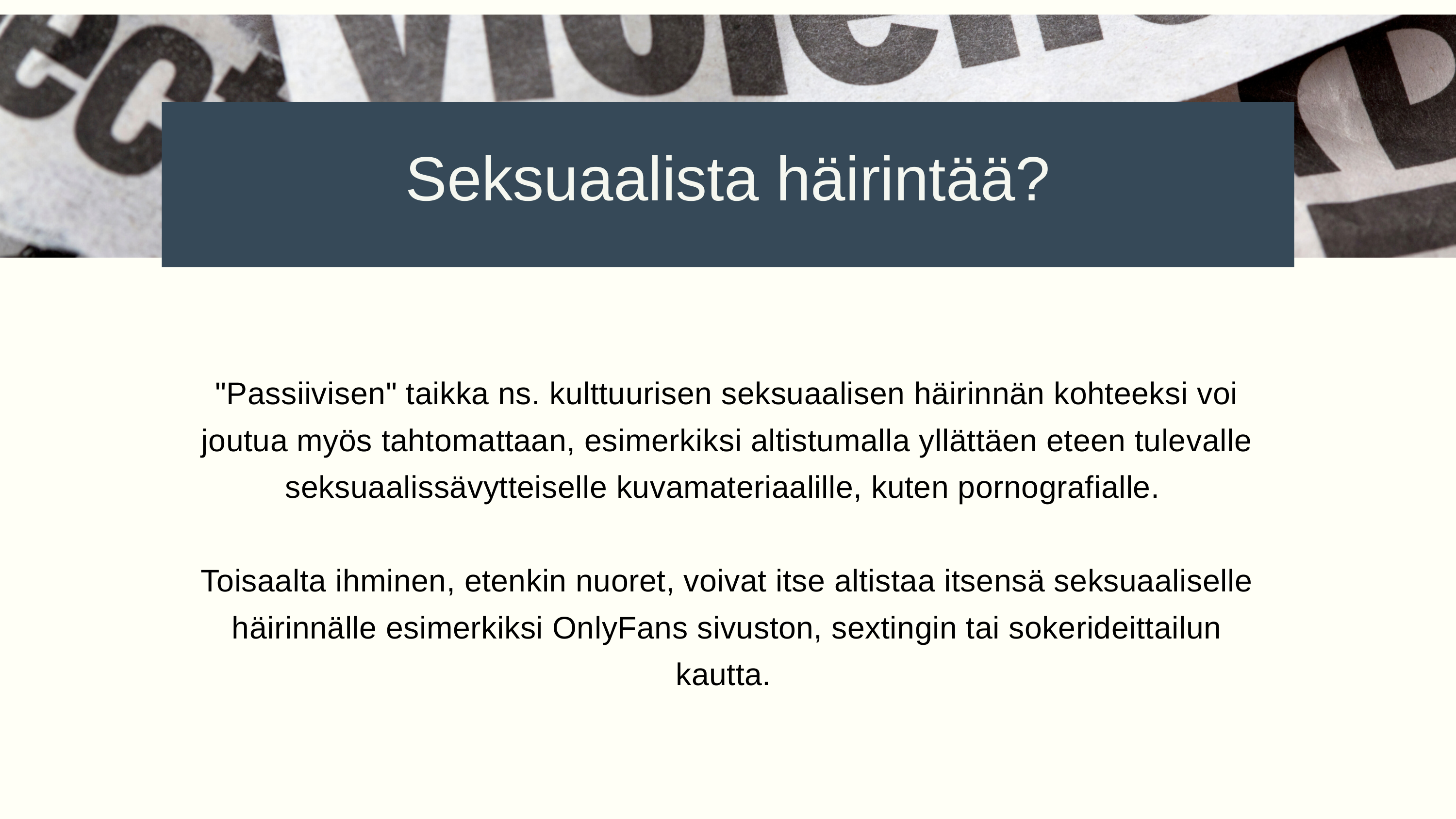

Seksuaalista häirintää?

"Passiivisen" taikka ns. kulttuurisen seksuaalisen häirinnän kohteeksi voi joutua myös tahtomattaan, esimerkiksi altistumalla yllättäen eteen tulevalle seksuaalissävytteiselle kuvamateriaalille, kuten pornografialle.

Toisaalta ihminen, etenkin nuoret, voivat itse altistaa itsensä seksuaaliselle häirinnälle esimerkiksi OnlyFans sivuston, sextingin tai sokerideittailun kautta.